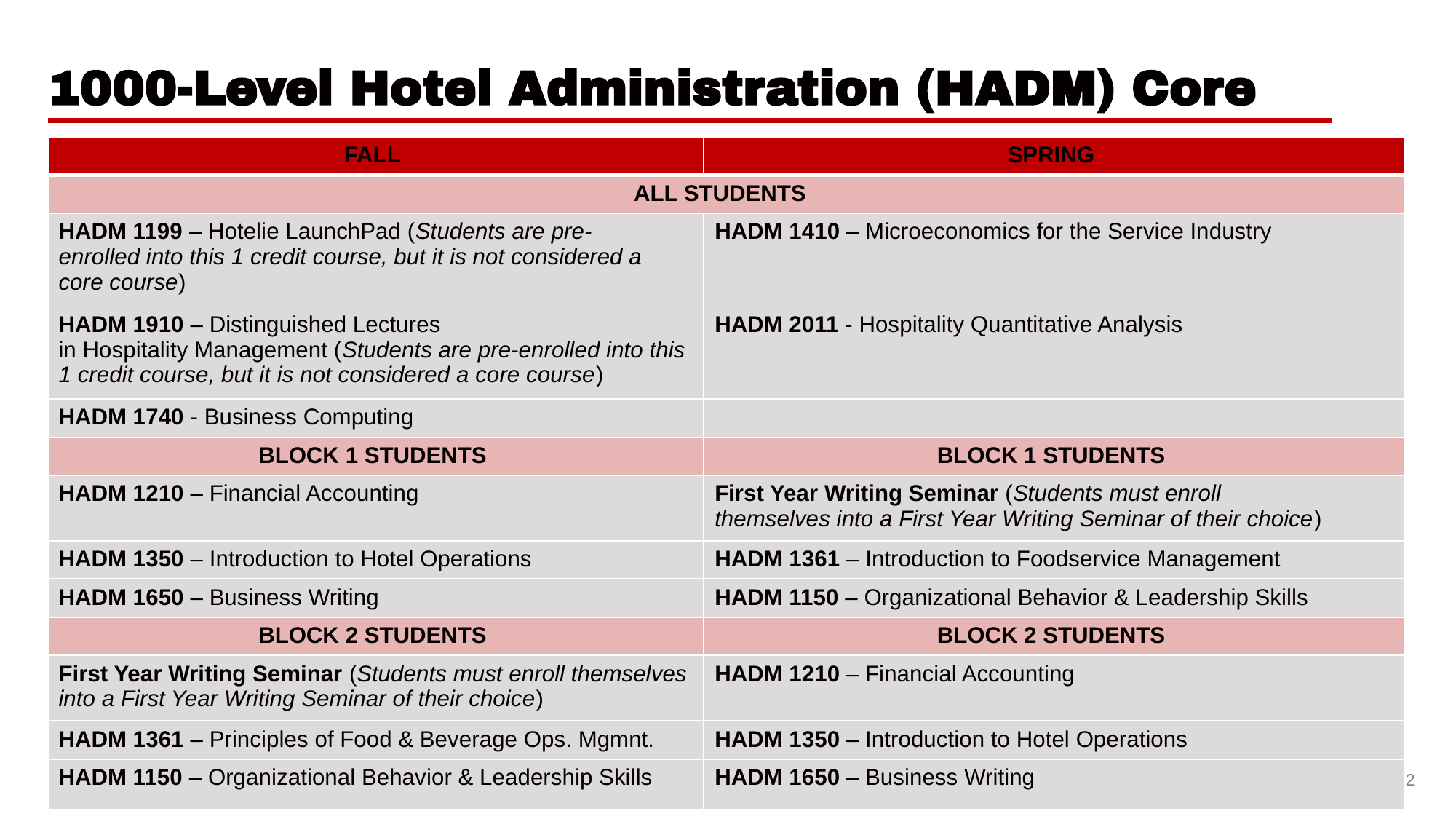

1000-Level Hotel Administration (HADM) Core
| Fall | Spring |
| --- | --- |
| All Students |  |
| HADM 1199 – Hotelie LaunchPad (Students are pre-enrolled into this 1 credit course, but it is not considered a core course) | HADM 1410 – Microeconomics for the Service Industry |
| HADM 1910 – Distinguished Lectures in Hospitality Management (Students are pre-enrolled into this 1 credit course, but it is not considered a core course) | HADM 2011 - Hospitality Quantitative Analysis |
| HADM 1740 - Business Computing |  |
| Block 1 Students | Block 1 Students |
| HADM 1210 – Financial Accounting | First Year Writing Seminar (Students must enroll themselves into a First Year Writing Seminar of their choice) |
| HADM 1350 – Introduction to Hotel Operations | HADM 1361 – Introduction to Foodservice Management |
| HADM 1650 – Business Writing | HADM 1150 – Organizational Behavior & Leadership Skills |
| Block 2 Students | Block 2 Students |
| First Year Writing Seminar (Students must enroll themselves into a First Year Writing Seminar of their choice) | HADM 1210 – Financial Accounting |
| HADM 1361 – Principles of Food & Beverage Ops. Mgmnt. | HADM 1350 – Introduction to Hotel Operations |
| HADM 1150 – Organizational Behavior & Leadership Skills | HADM 1650 – Business Writing |
Cornell Nolan School of Hotel Administration 12